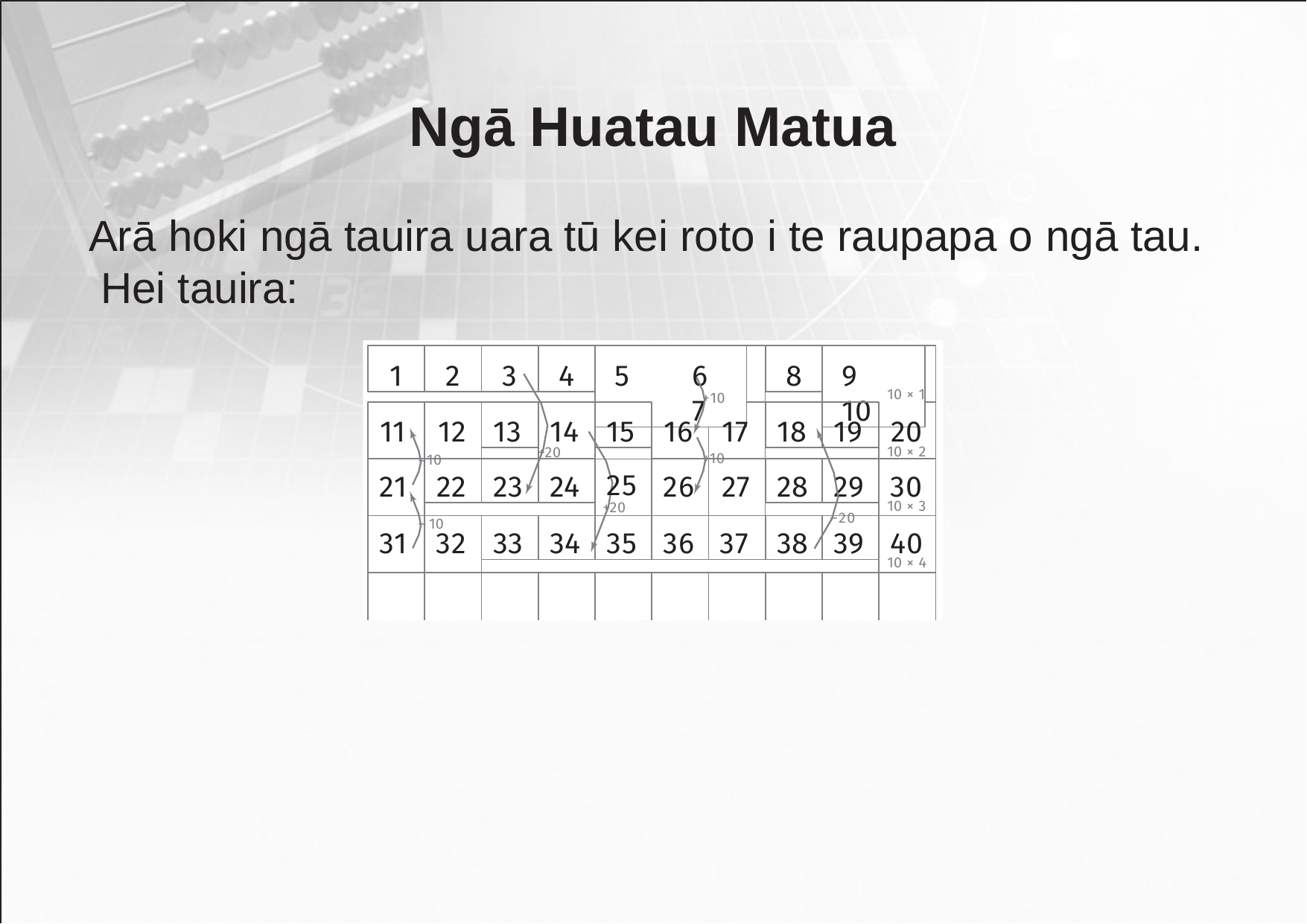

# Ngā Huatau Matua
Arā hoki ngā tauira uara tū kei roto i te raupapa o ngā tau.  Hei tauira:

1
2
3
4
5	6	7

8
9	10

10 × 1
+10

13

15

18
19

11	12
14
16	17
20

10 × 2
+20
+10
–

10
22
23
24
25
+20
28
29
21
26	27
30

10 × 3

–10

33
34
35
36
37
38
–20
39

31	32
40

10 × 4